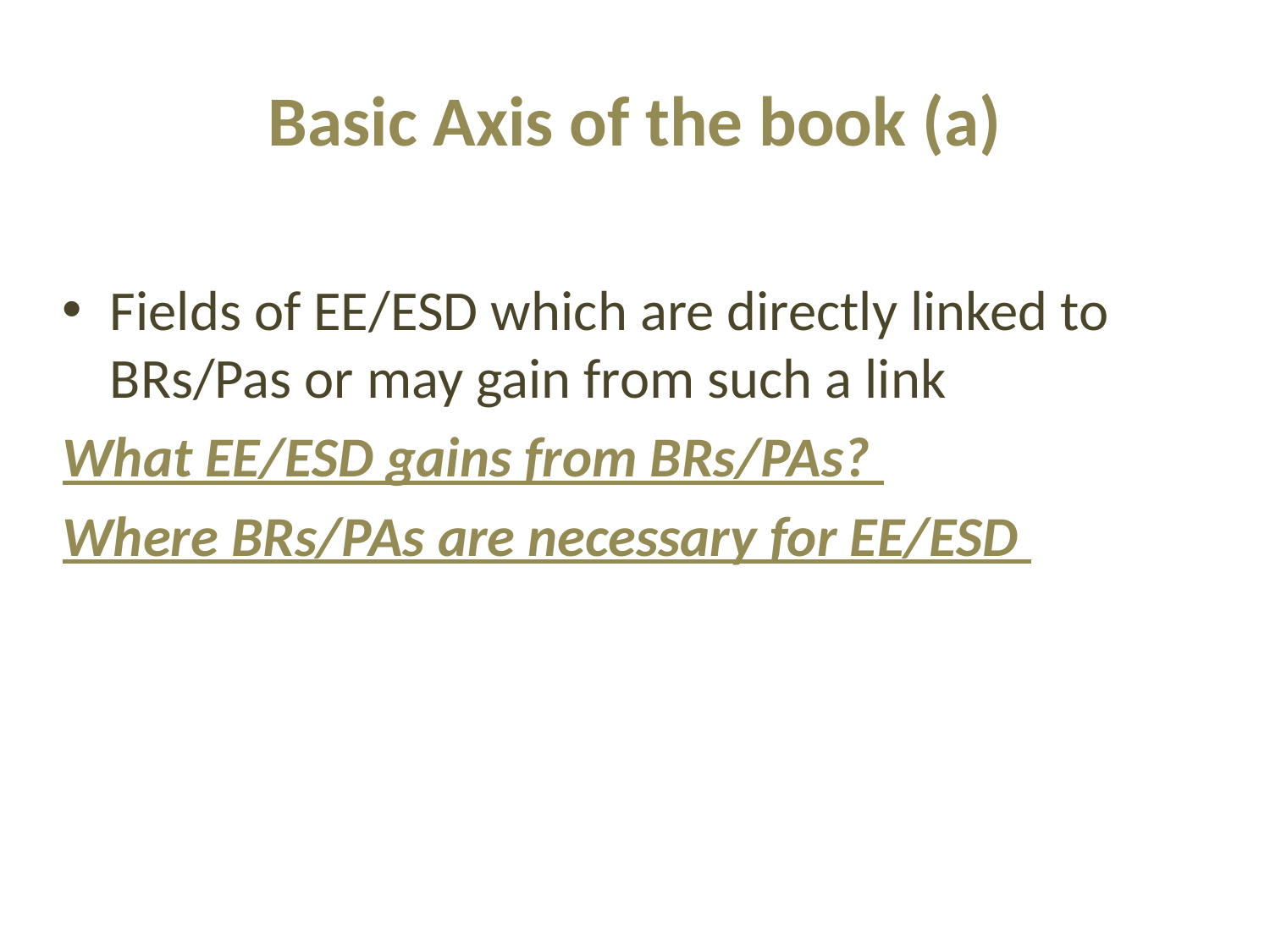

# Basic Axis of the book (a)
Fields of EE/ESD which are directly linked to BRs/Pas or may gain from such a link
What EE/ESD gains from BRs/PAs?
Where BRs/PAs are necessary for EE/ESD